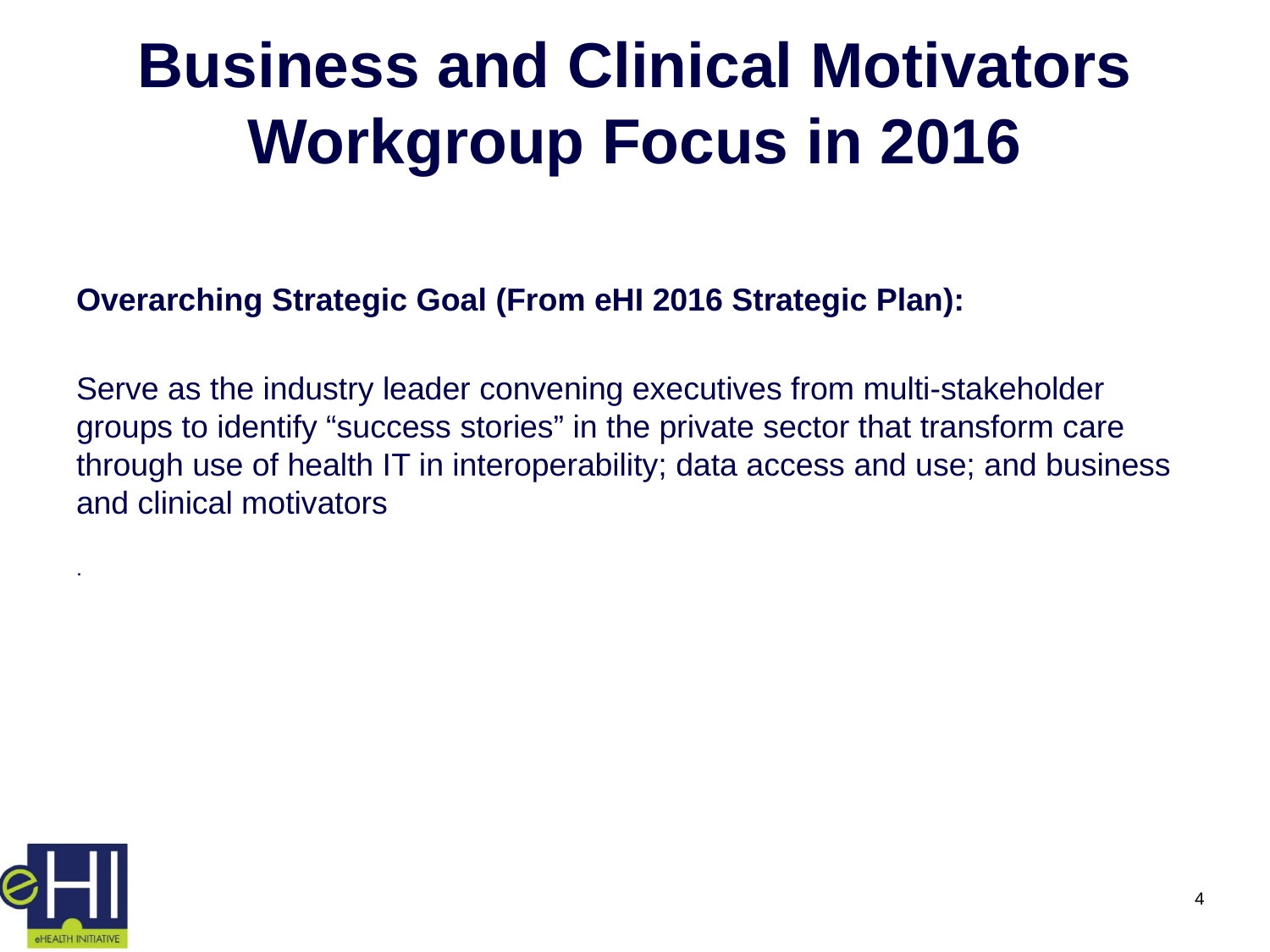

# Business and Clinical Motivators Workgroup Focus in 2016

Overarching Strategic Goal (From eHI 2016 Strategic Plan):

Serve as the industry leader convening executives from multi-stakeholder groups to identify “success stories” in the private sector that transform care through use of health IT in interoperability; data access and use; and business and clinical motivators

.